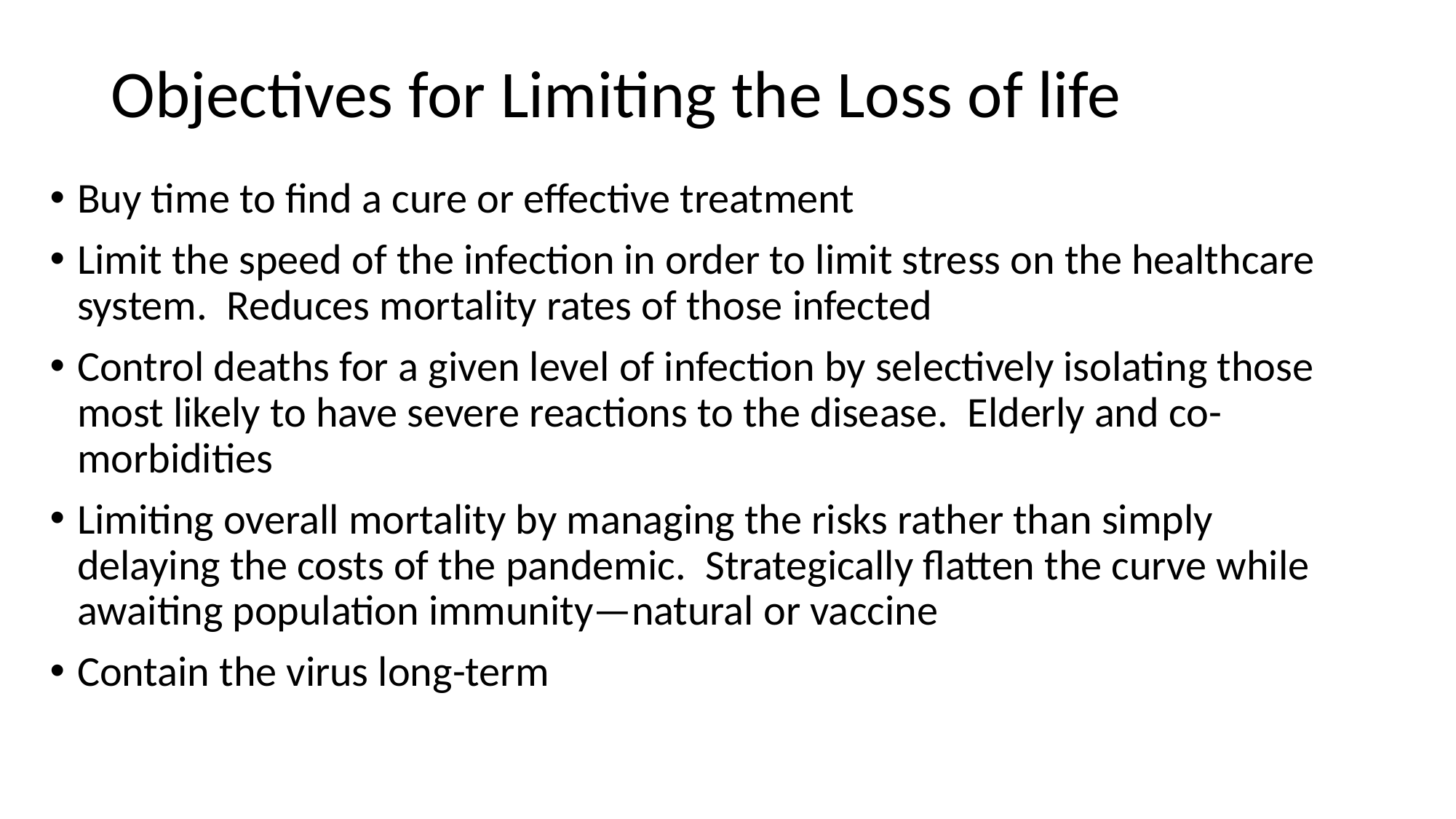

# Objectives for Limiting the Loss of life
Buy time to find a cure or effective treatment
Limit the speed of the infection in order to limit stress on the healthcare system.  Reduces mortality rates of those infected
Control deaths for a given level of infection by selectively isolating those most likely to have severe reactions to the disease.  Elderly and co-morbidities
Limiting overall mortality by managing the risks rather than simply delaying the costs of the pandemic.  Strategically flatten the curve while awaiting population immunity—natural or vaccine
Contain the virus long-term